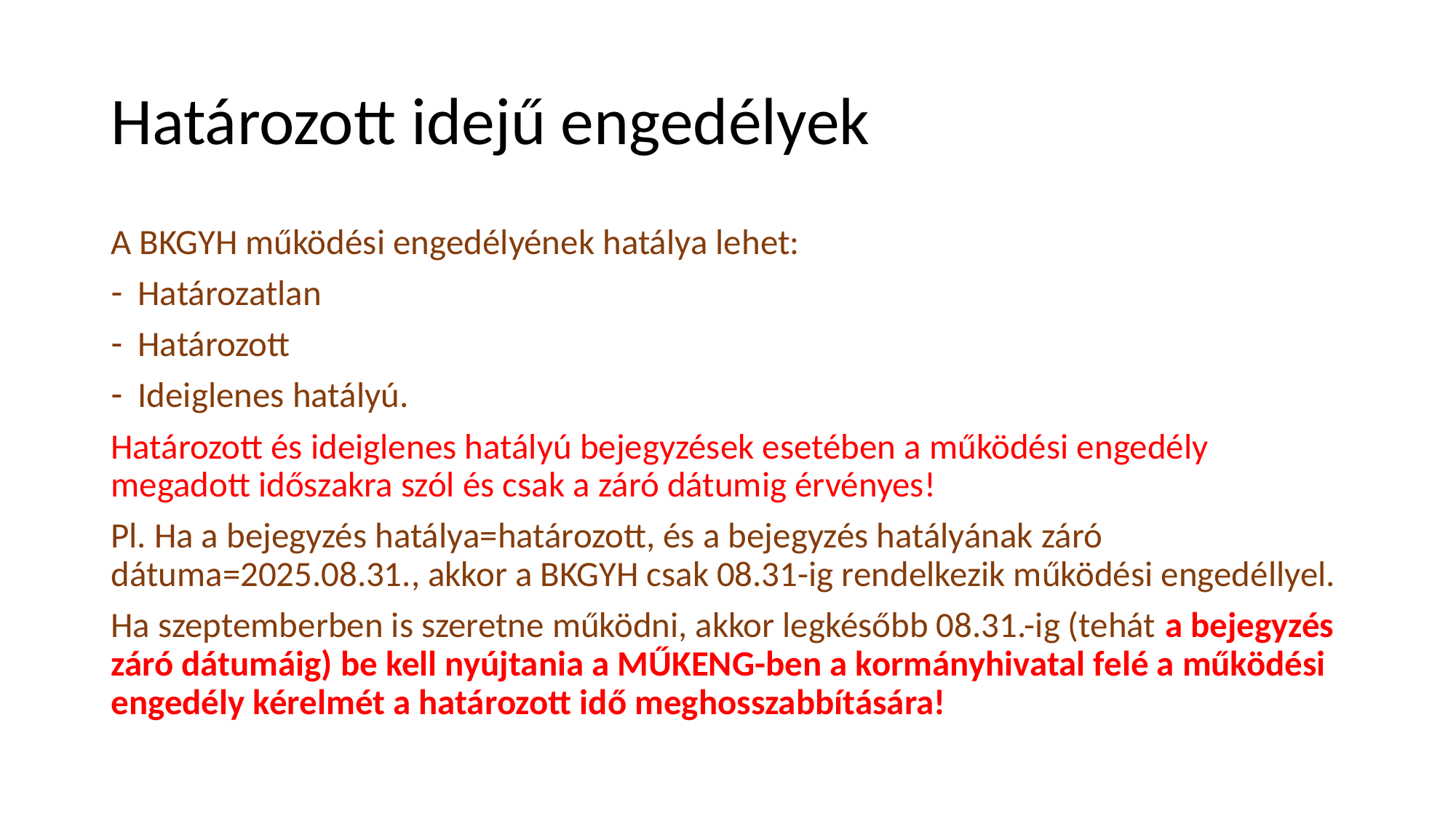

# Határozott idejű engedélyek
A BKGYH működési engedélyének hatálya lehet:
Határozatlan
Határozott
Ideiglenes hatályú.
Határozott és ideiglenes hatályú bejegyzések esetében a működési engedély megadott időszakra szól és csak a záró dátumig érvényes!
Pl. Ha a bejegyzés hatálya=határozott, és a bejegyzés hatályának záró dátuma=2025.08.31., akkor a BKGYH csak 08.31-ig rendelkezik működési engedéllyel.
Ha szeptemberben is szeretne működni, akkor legkésőbb 08.31.-ig (tehát a bejegyzés záró dátumáig) be kell nyújtania a MŰKENG-ben a kormányhivatal felé a működési engedély kérelmét a határozott idő meghosszabbítására!